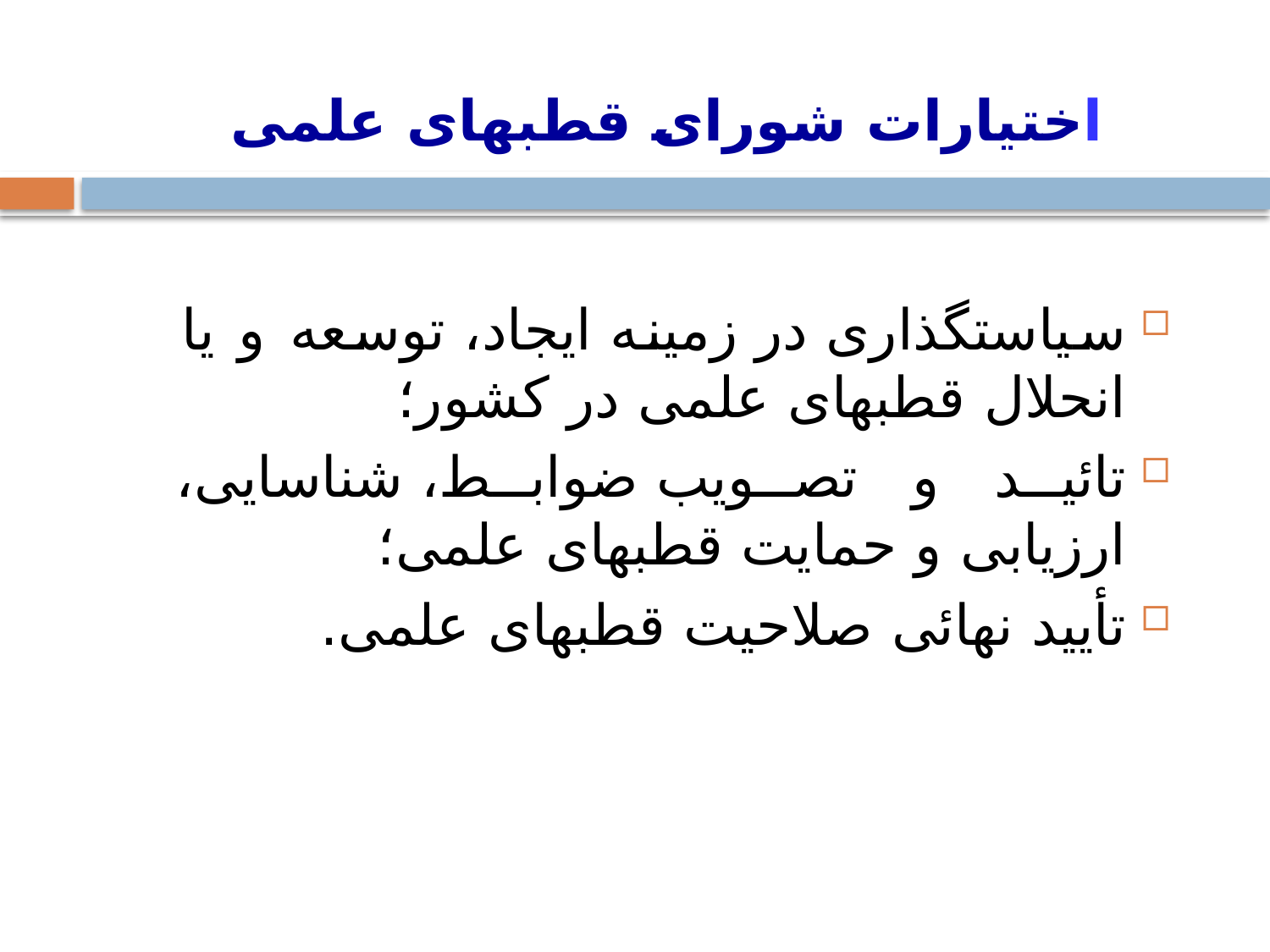

# اختیارات شورای قطبهای علمی
سیاستگذاری در زمینه ایجاد، توسعه و یا انحلال قطبهای علمی در کشور؛
تائید و تصویب ضوابط، شناسایی، ارزیابی و حمایت قطبهای علمی؛
تأیید نهائی صلاحیت قطبهای علمی.